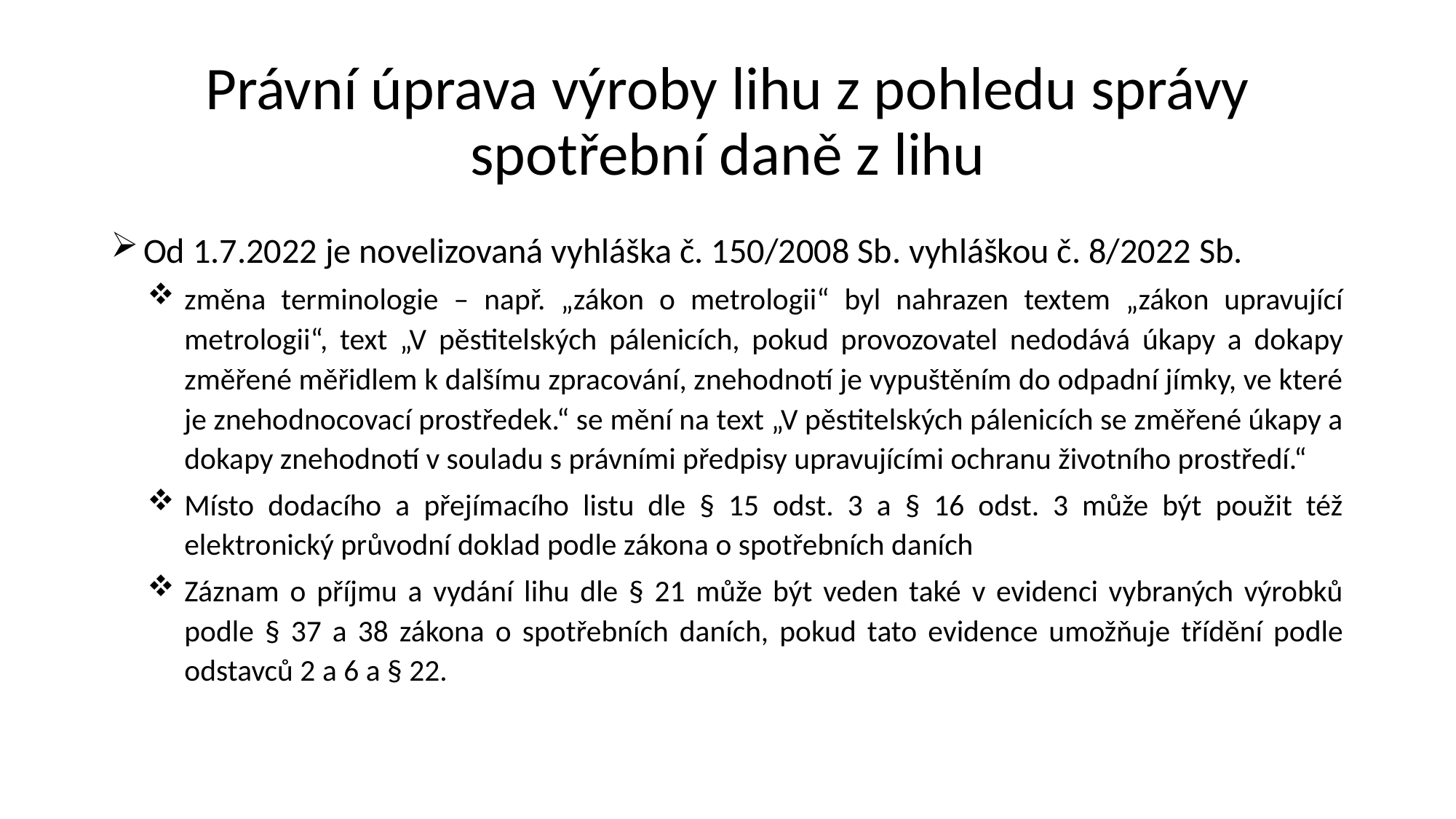

# Právní úprava výroby lihu z pohledu správy spotřební daně z lihu
 Od 1.7.2022 je novelizovaná vyhláška č. 150/2008 Sb. vyhláškou č. 8/2022 Sb.
změna terminologie – např. „zákon o metrologii“ byl nahrazen textem „zákon upravující metrologii“, text „V pěstitelských pálenicích, pokud provozovatel nedodává úkapy a dokapy změřené měřidlem k dalšímu zpracování, znehodnotí je vypuštěním do odpadní jímky, ve které je znehodnocovací prostředek.“ se mění na text „V pěstitelských pálenicích se změřené úkapy a dokapy znehodnotí v souladu s právními předpisy upravujícími ochranu životního prostředí.“
Místo dodacího a přejímacího listu dle § 15 odst. 3 a § 16 odst. 3 může být použit též elektronický průvodní doklad podle zákona o spotřebních daních
Záznam o příjmu a vydání lihu dle § 21 může být veden také v evidenci vybraných výrobků podle § 37 a 38 zákona o spotřebních daních, pokud tato evidence umožňuje třídění podle odstavců 2 a 6 a § 22.